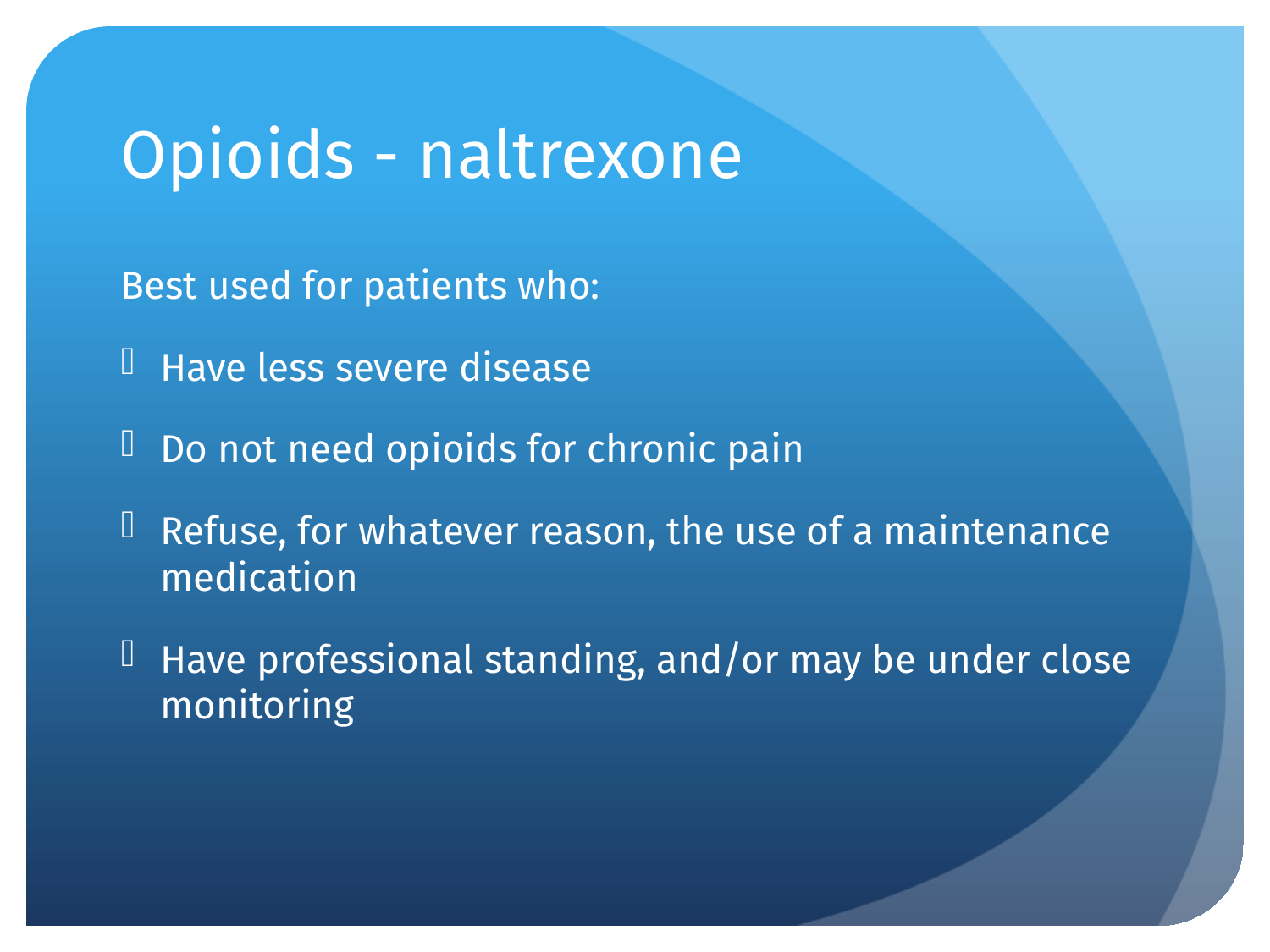

# Opioids - naltrexone
Best used for patients who:
Have less severe disease
Do not need opioids for chronic pain
Refuse, for whatever reason, the use of a maintenance medication
Have professional standing, and/or may be under close monitoring